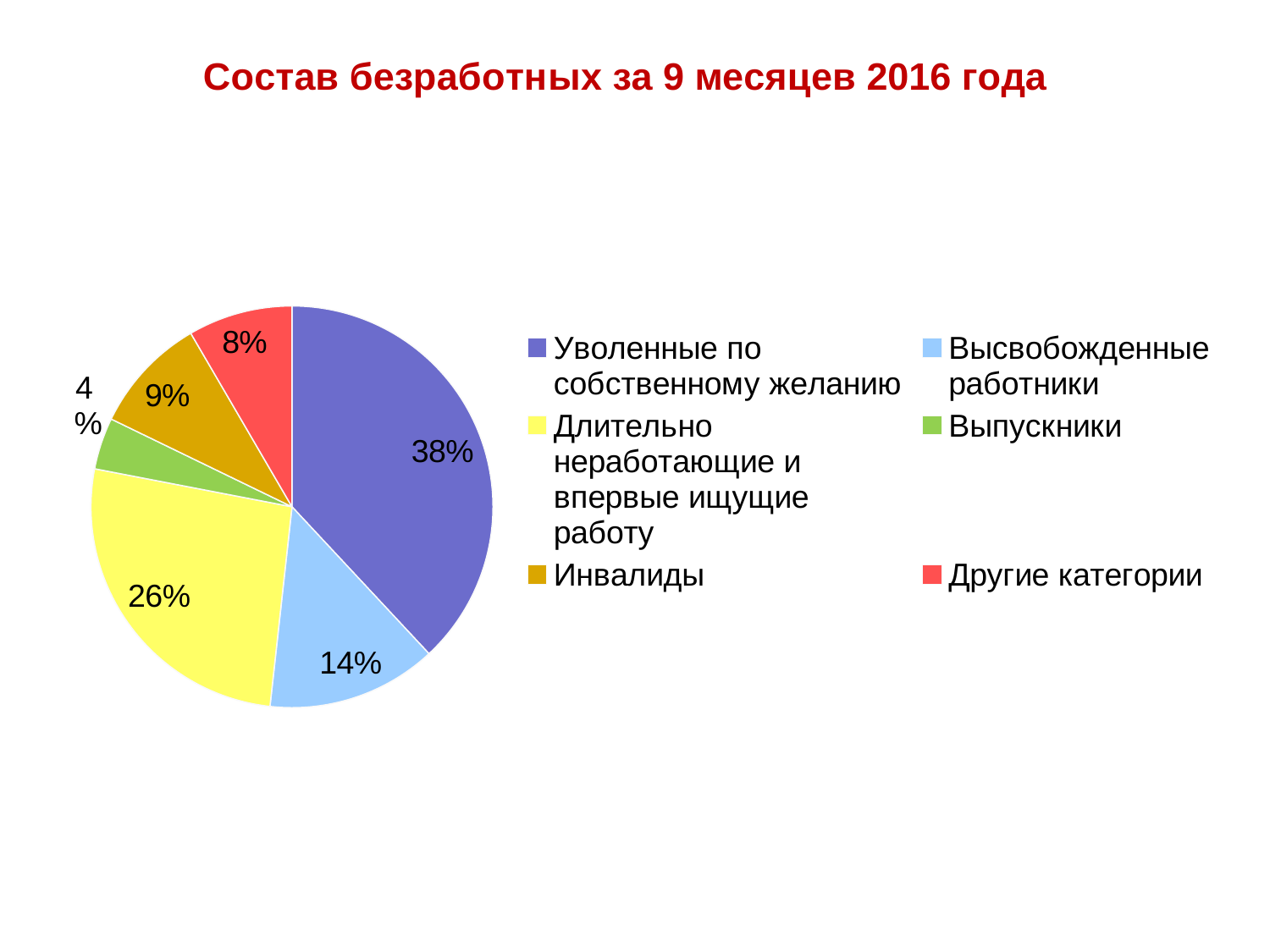

### Chart: Состав безработных за 9 месяцев 2016 года

| Category | Состав безработных за 9 месяцев 2016 года |
|---|---|
| Уволенные по собственному желанию | 2375.0 |
| Высвобожденные работники | 854.0 |
| Длительно неработающие и впервые ищущие работу | 1640.0 |
| Выпускники | 260.0 |
| Инвалиды | 587.0 |
| Другие категории | 524.0 |